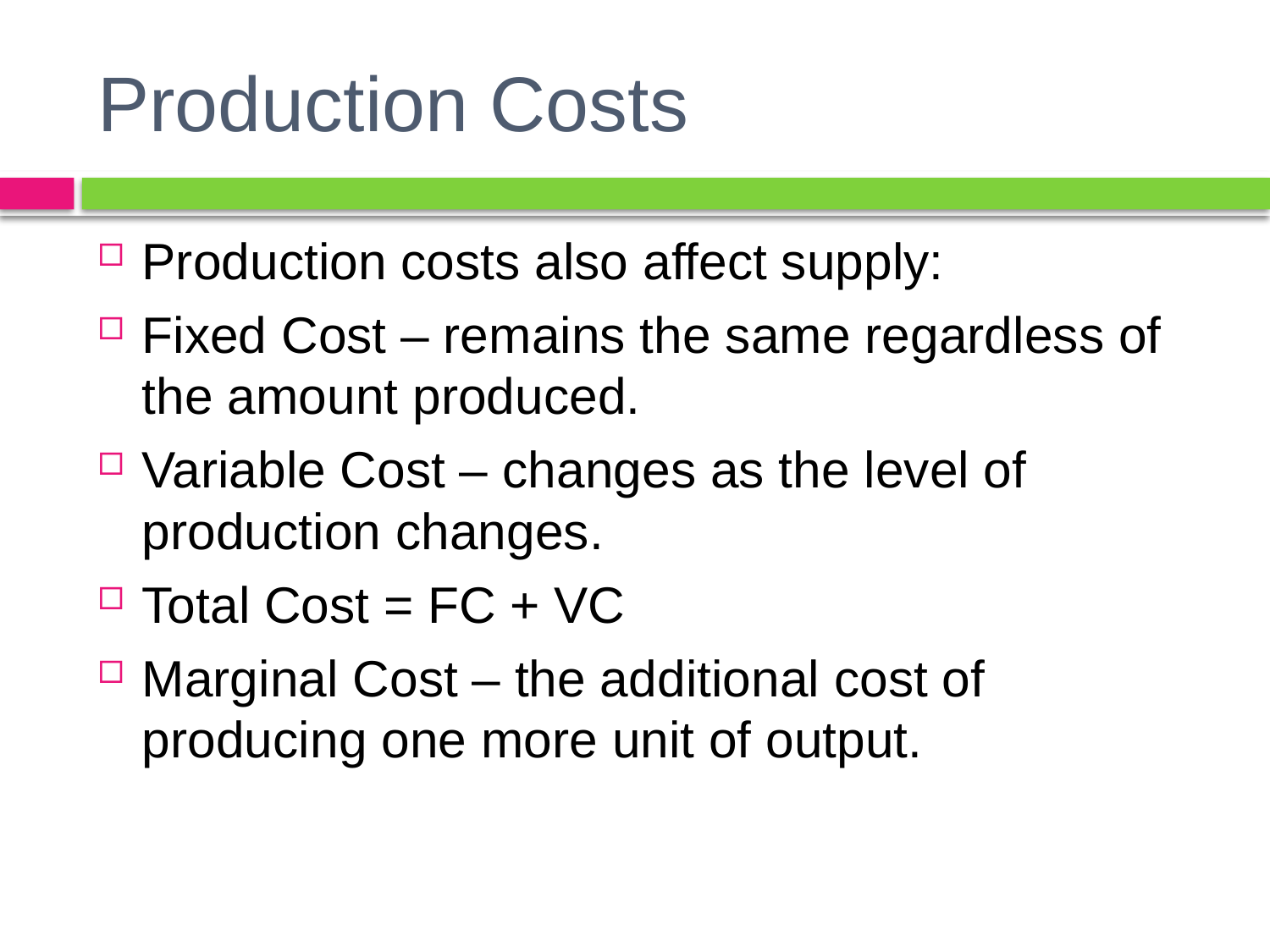

# Production Costs
Production costs also affect supply:
Fixed Cost – remains the same regardless of the amount produced.
Variable Cost – changes as the level of production changes.
Total Cost = FC + VC
Marginal Cost – the additional cost of producing one more unit of output.